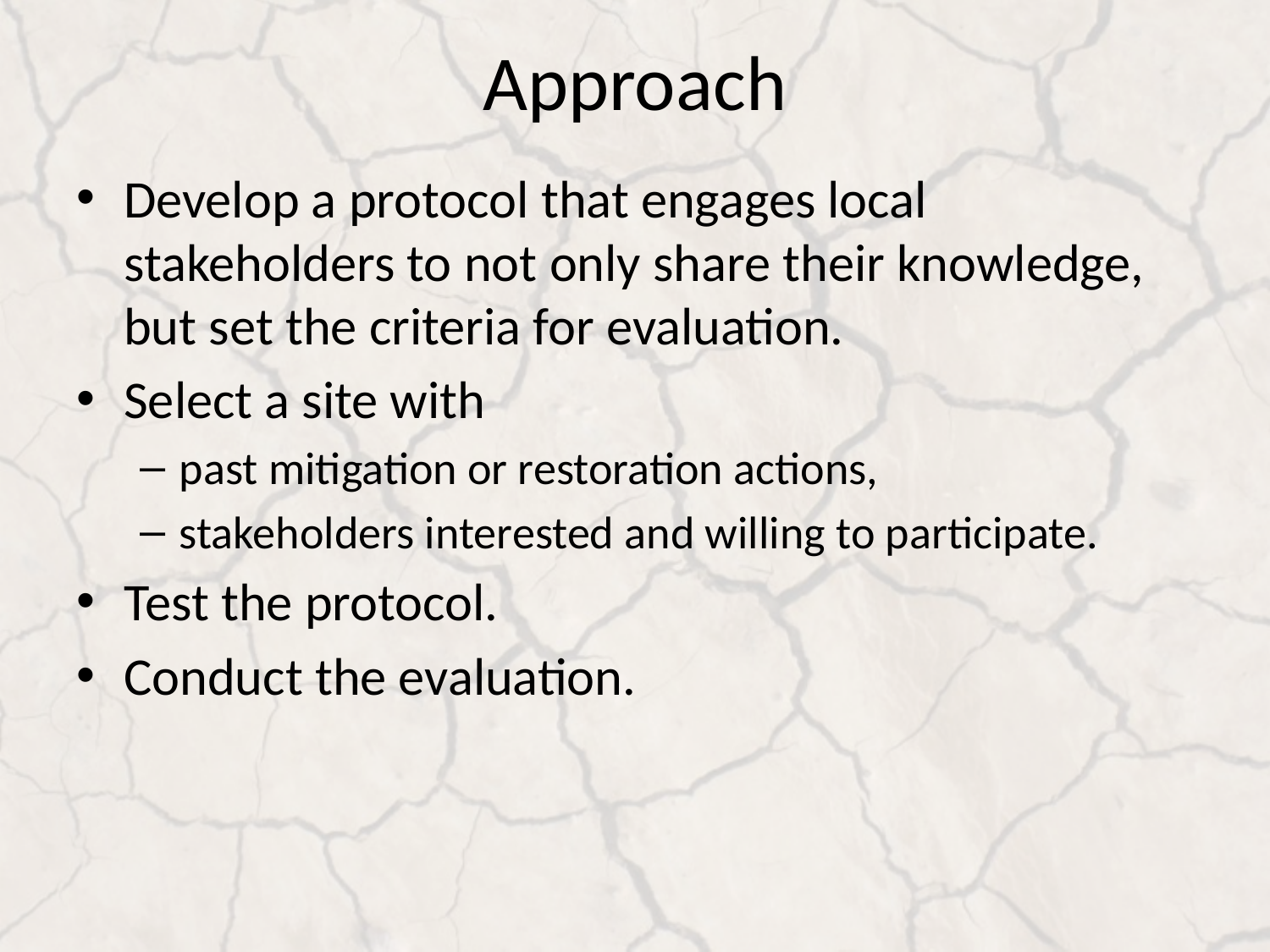

# Approach
Develop a protocol that engages local stakeholders to not only share their knowledge, but set the criteria for evaluation.
Select a site with
past mitigation or restoration actions,
stakeholders interested and willing to participate.
Test the protocol.
Conduct the evaluation.